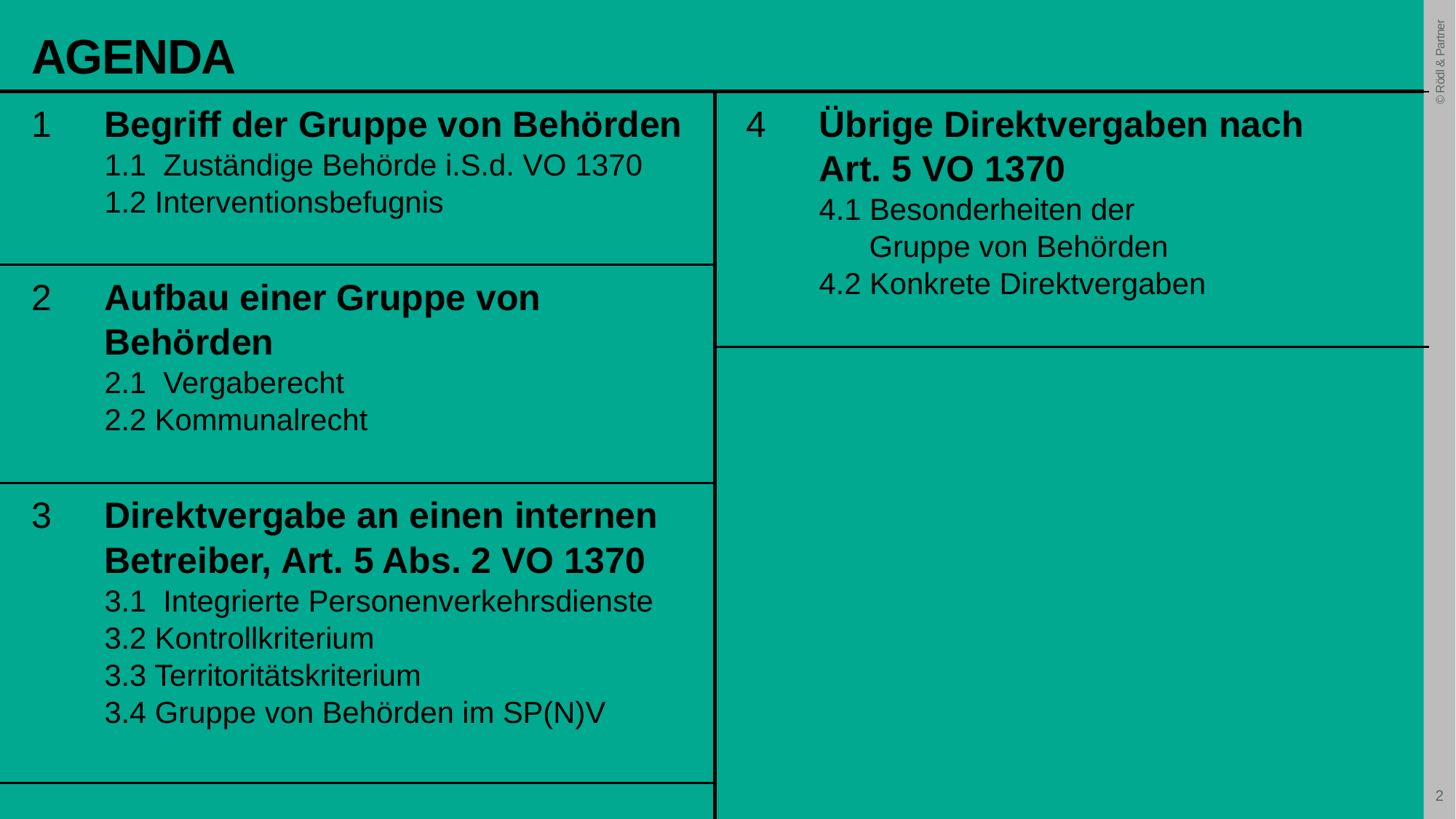

# Agenda
| 1 | Begriff der Gruppe von Behörden 1.1 Zuständige Behörde i.S.d. VO 1370 1.2 Interventionsbefugnis |
| --- | --- |
| 2 | Aufbau einer Gruppe von Behörden 2.1 Vergaberecht 2.2 Kommunalrecht |
| 3 | Direktvergabe an einen internen Betreiber, Art. 5 Abs. 2 VO 1370 3.1 Integrierte Personenverkehrsdienste 3.2 Kontrollkriterium 3.3 Territoritätskriterium 3.4 Gruppe von Behörden im SP(N)V |
| 4 | Übrige Direktvergaben nach Art. 5 VO 1370 4.1 Besonderheiten der Gruppe von Behörden 4.2 Konkrete Direktvergaben |
| --- | --- |
2